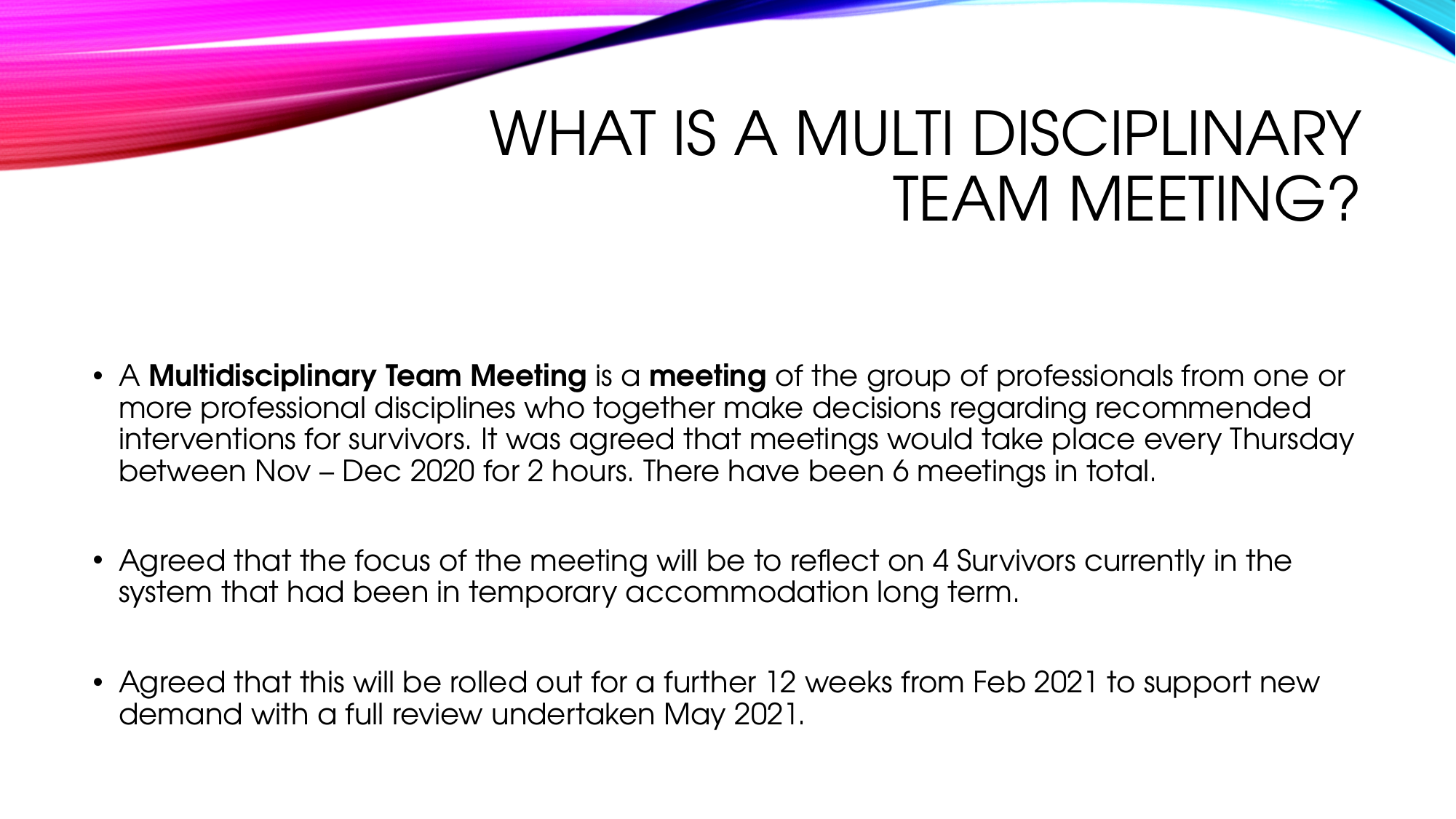

# What is a Multi Disciplinary Team Meeting?

A Multidisciplinary Team Meeting is a meeting of the group of professionals from one or more professional disciplines who together make decisions regarding recommended interventions for survivors. It was agreed that meetings would take place every Thursday between Nov – Dec 2020 for 2 hours. There have been 6 meetings in total.

Agreed that the focus of the meeting will be to reflect on 4 Survivors currently in the system that had been in temporary accommodation long term.

Agreed that this will be rolled out for a further 12 weeks from Feb 2021 to support new demand with a full review undertaken May 2021.